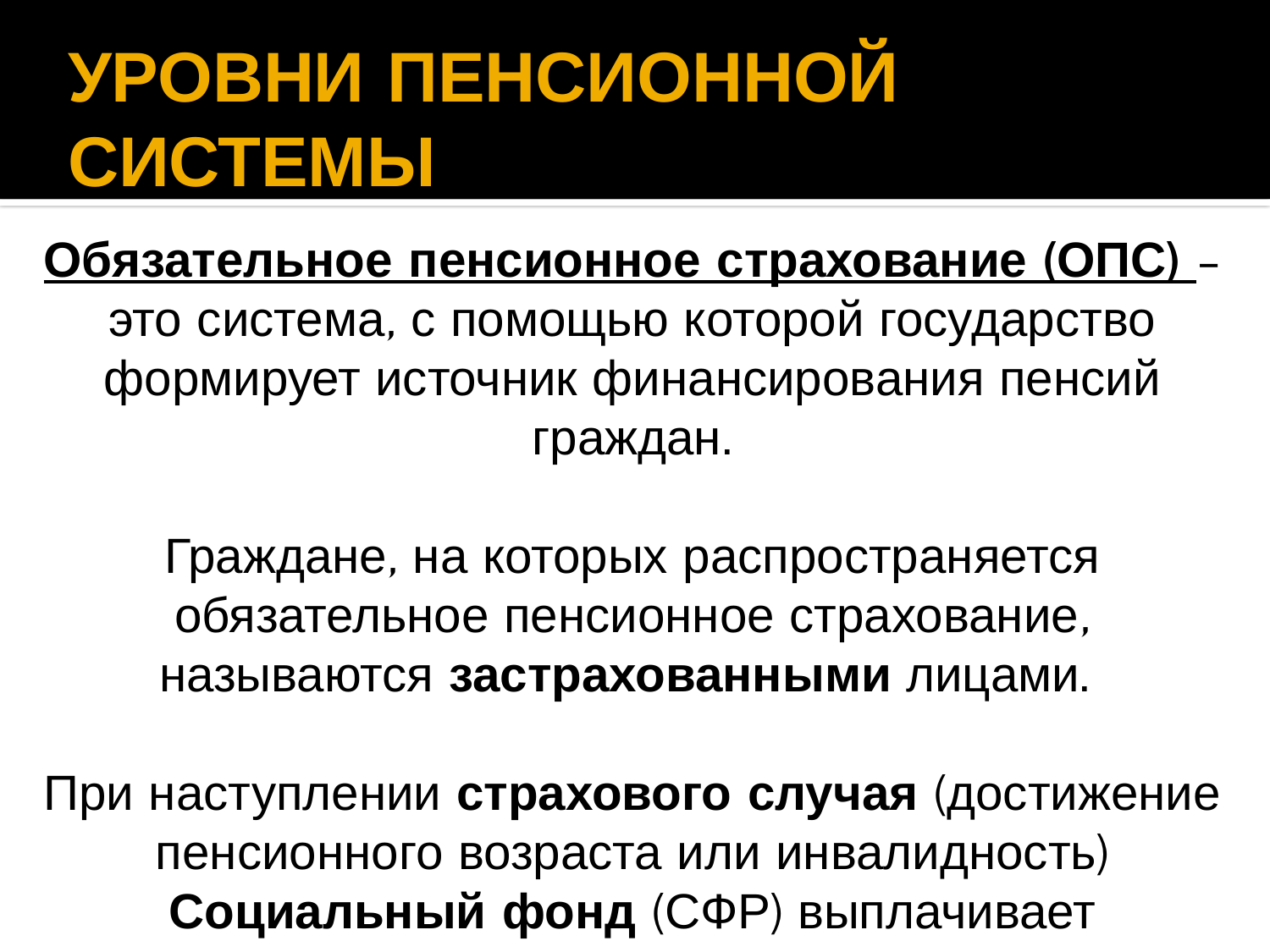

УРОВНИ ПЕНСИОННОЙ СИСТЕМЫ
Обязательное пенсионное страхование (ОПС) – это система, с помощью которой государство формирует источник финансирования пенсий граждан.

Граждане, на которых распространяется обязательное пенсионное страхование, называются застрахованными лицами.

При наступлении страхового случая (достижение пенсионного возраста или инвалидность) Социальный фонд (СФР) выплачивает застрахованным лицам пенсию.